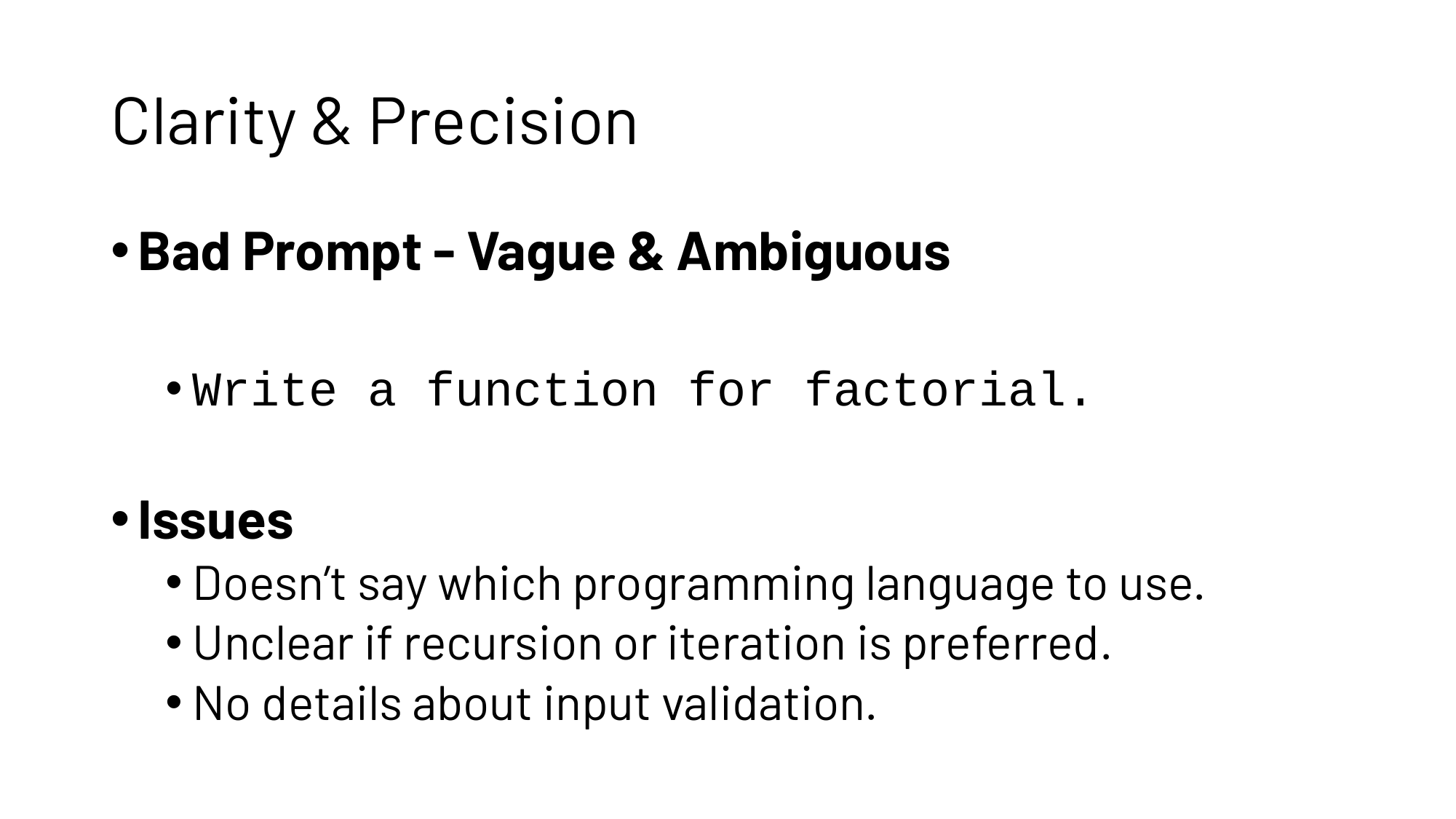

# Clarity & Precision
Bad Prompt - Vague & Ambiguous

Write a function for factorial.

Issues
Doesn’t say which programming language to use.
Unclear if recursion or iteration is preferred.
No details about input validation.